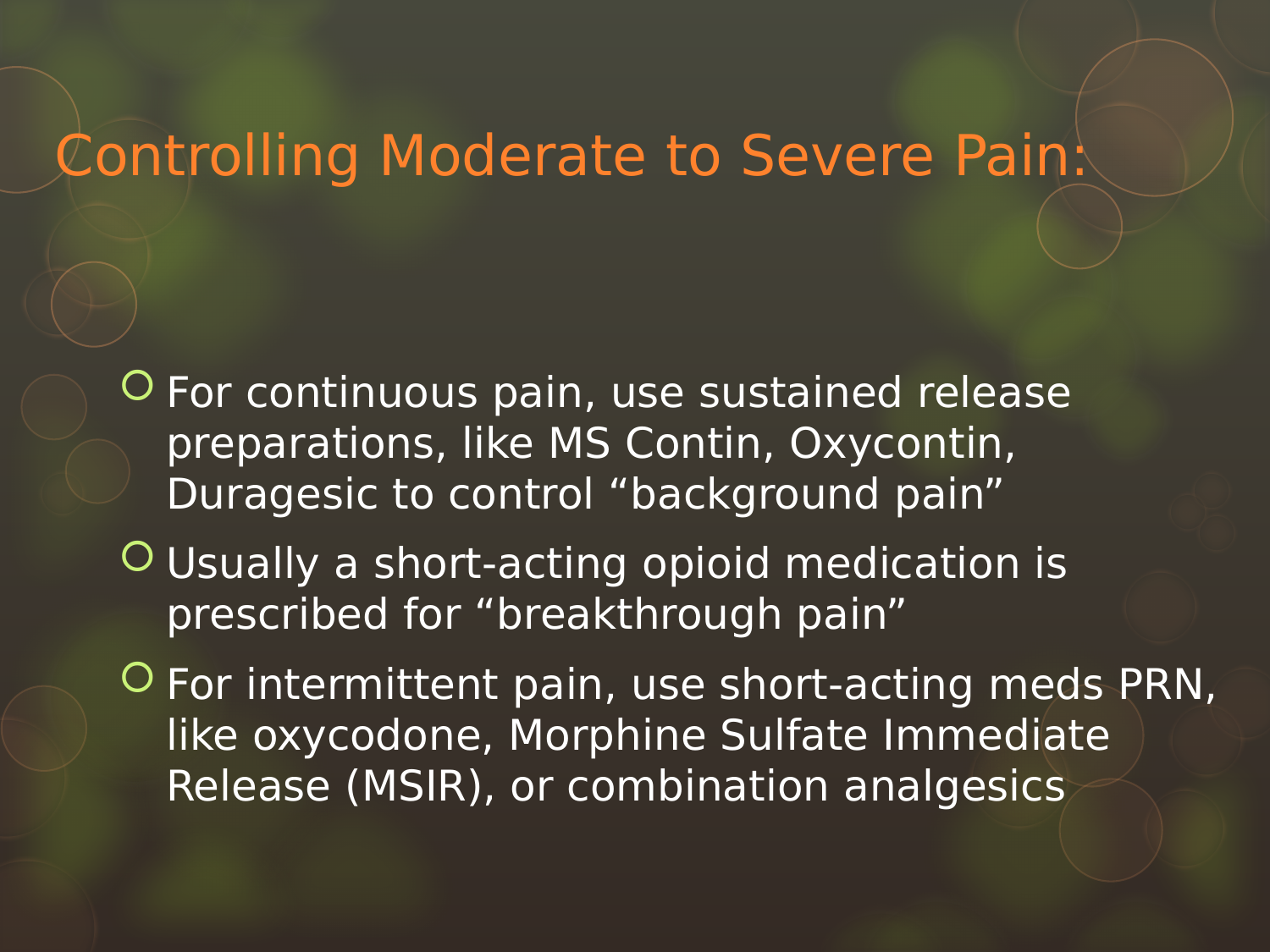

# Controlling Moderate to Severe Pain:
For continuous pain, use sustained release preparations, like MS Contin, Oxycontin, Duragesic to control “background pain”
Usually a short-acting opioid medication is prescribed for “breakthrough pain”
For intermittent pain, use short-acting meds PRN, like oxycodone, Morphine Sulfate Immediate Release (MSIR), or combination analgesics